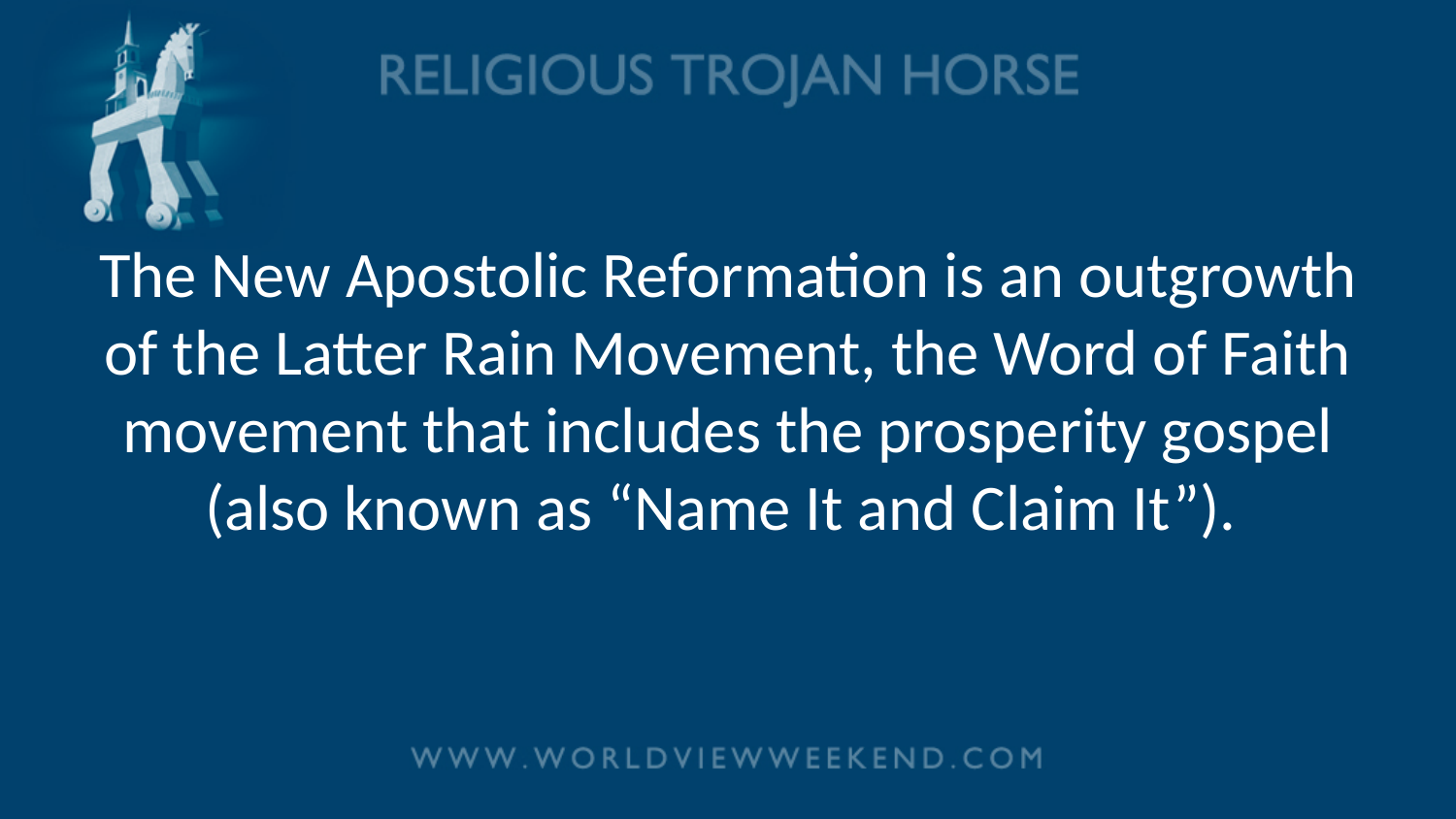

# The New Apostolic Reformation is an outgrowth of the Latter Rain Movement, the Word of Faith movement that includes the prosperity gospel (also known as “Name It and Claim It”).